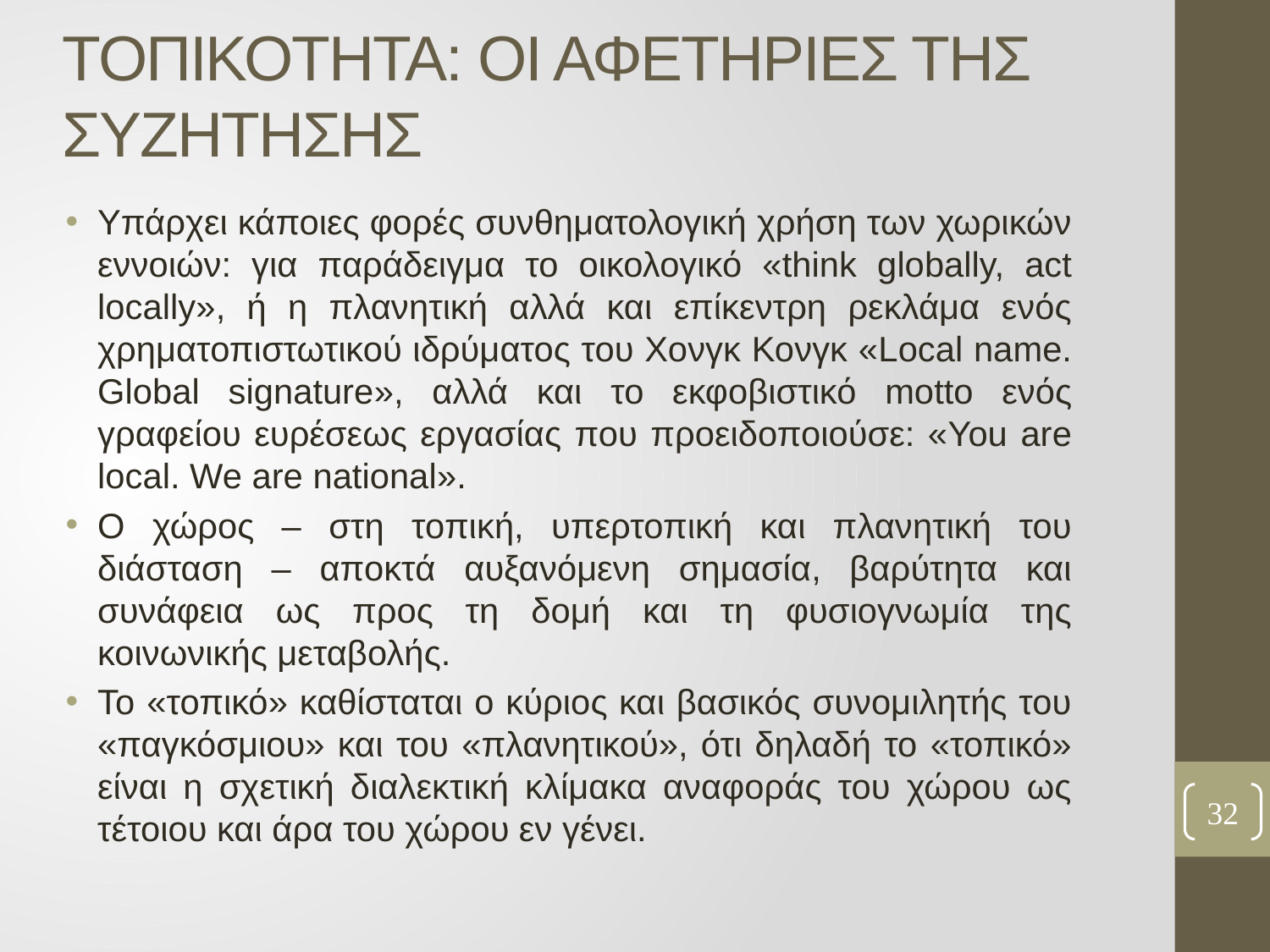

# ΤΟΠΙΚΟΤΗΤΑ: ΟΙ ΑΦΕΤΗΡΙΕΣ ΤΗΣ ΣΥΖΗΤΗΣΗΣ
Υπάρχει κάποιες φορές συνθηματολογική χρήση των χωρικών εννοιών: για παράδειγμα το οικολογικό «think globally, act locally», ή η πλανητική αλλά και επίκεντρη ρεκλάμα ενός χρηματοπιστωτικού ιδρύματος του Χονγκ Κονγκ «Local name. Global signature», αλλά και το εκφοβιστικό motto ενός γραφείου ευρέσεως εργασίας που προειδοποιούσε: «You are local. We are national».
Ο χώρος – στη τοπική, υπερτοπική και πλανητική του διάσταση – αποκτά αυξανόμενη σημασία, βαρύτητα και συνάφεια ως προς τη δομή και τη φυσιογνωμία της κοινωνικής μεταβολής.
Το «τοπικό» καθίσταται ο κύριος και βασικός συνομιλητής του «παγκόσμιου» και του «πλανητικού», ότι δηλαδή το «τοπικό» είναι η σχετική διαλεκτική κλίμακα αναφοράς του χώρου ως τέτοιου και άρα του χώρου εν γένει.
32